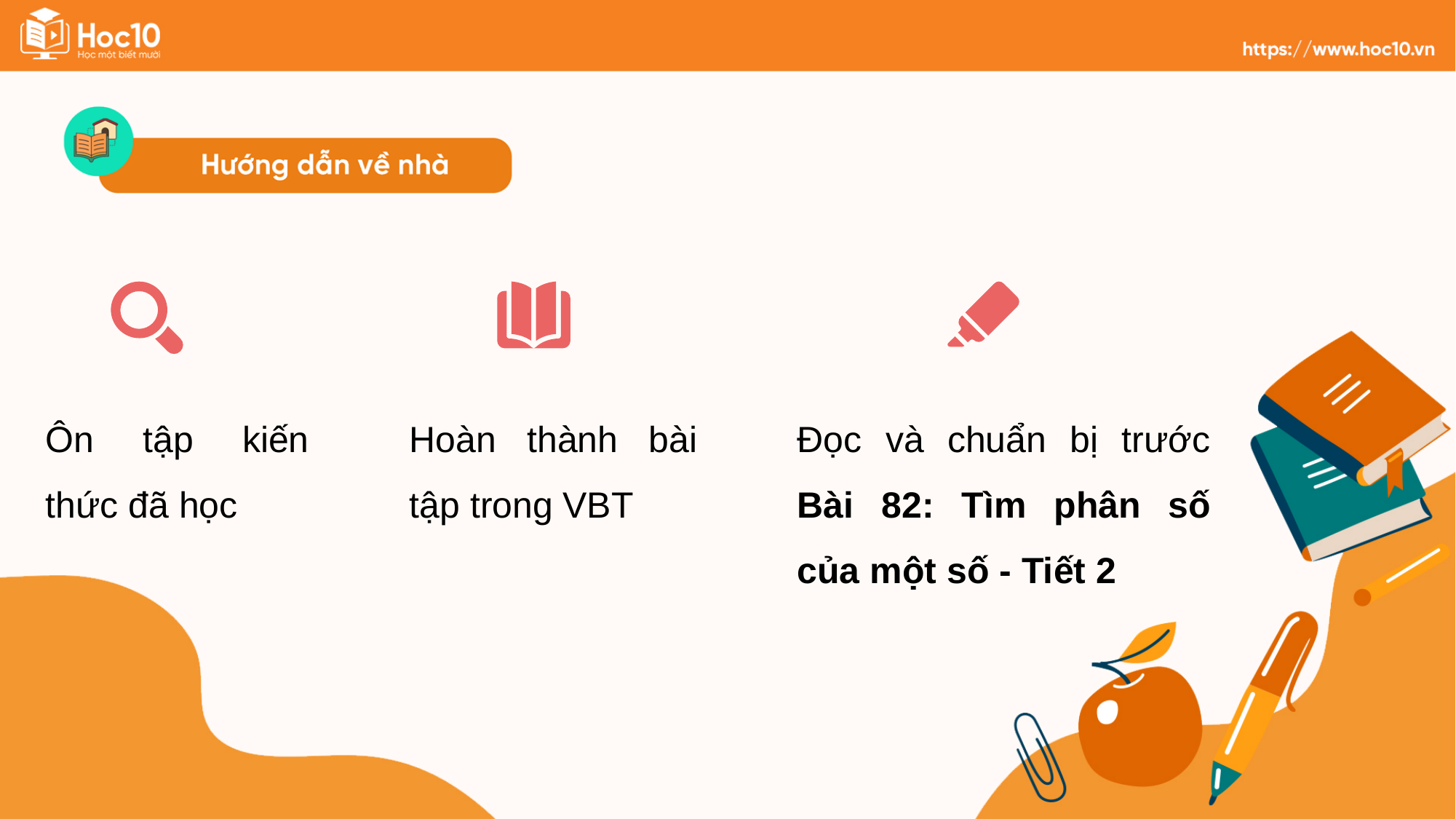

Ôn tập kiến thức đã học
Hoàn thành bài tập trong VBT
Đọc và chuẩn bị trước Bài 82: Tìm phân số của một số - Tiết 2